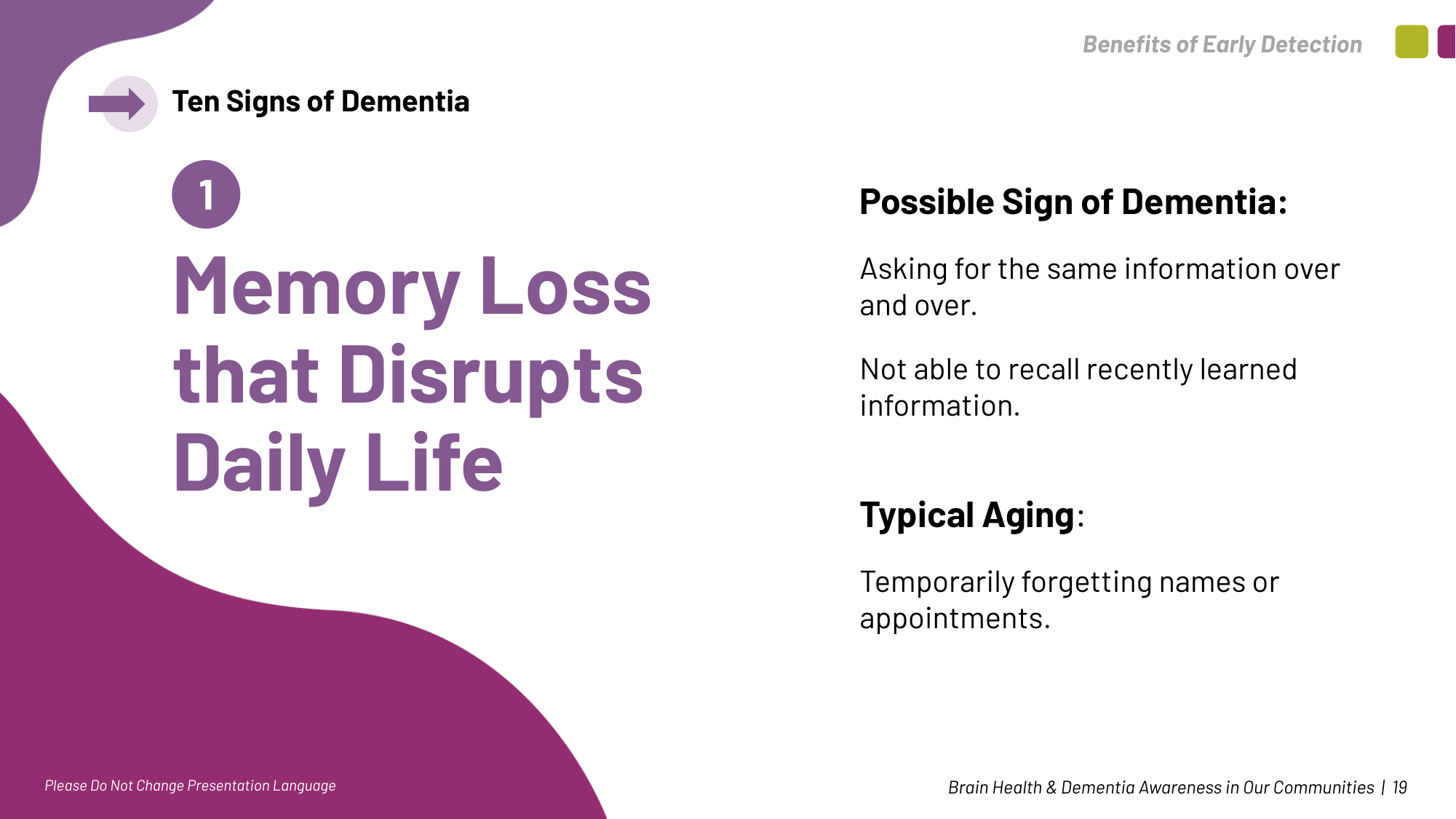

Benefits of Early Detection

Ten Signs of Dementia

1
Possible Sign of Dementia:
Asking for the same information over and over.
Not able to recall recently learned information.
Memory Loss that Disrupts Daily Life
­Typical Aging:
Temporarily forgetting names or appointments.
Please Do Not Change Presentation Language
Brain Health & Dementia Awareness in Our Communities  |  19